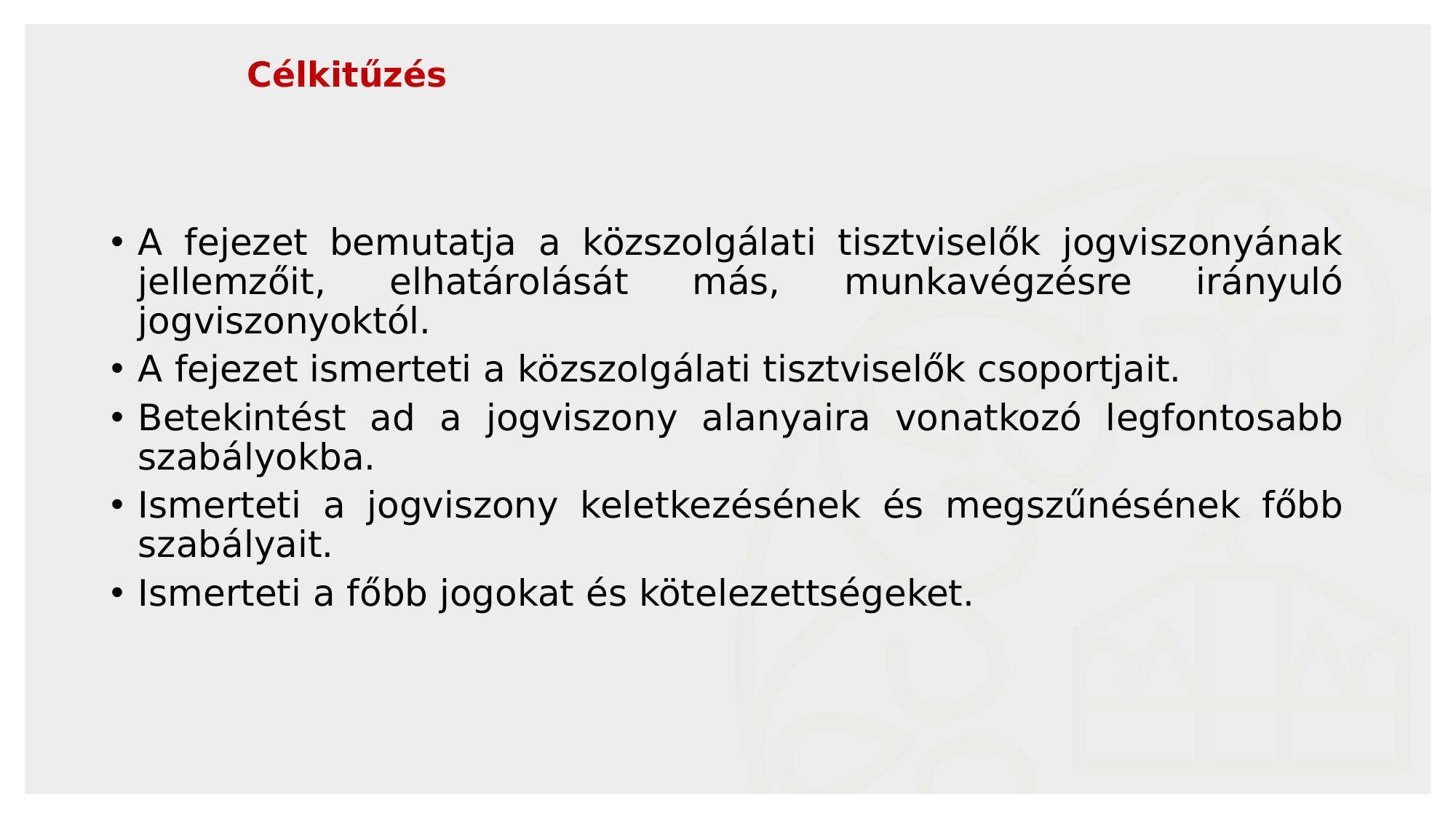

3
# Célkitűzés
A fejezet bemutatja a közszolgálati tisztviselők jogviszonyának jellemzőit, elhatárolását más, munkavégzésre irányuló jogviszonyoktól.
A fejezet ismerteti a közszolgálati tisztviselők csoportjait.
Betekintést ad a jogviszony alanyaira vonatkozó legfontosabb szabályokba.
Ismerteti a jogviszony keletkezésének és megszűnésének főbb szabályait.
Ismerteti a főbb jogokat és kötelezettségeket.